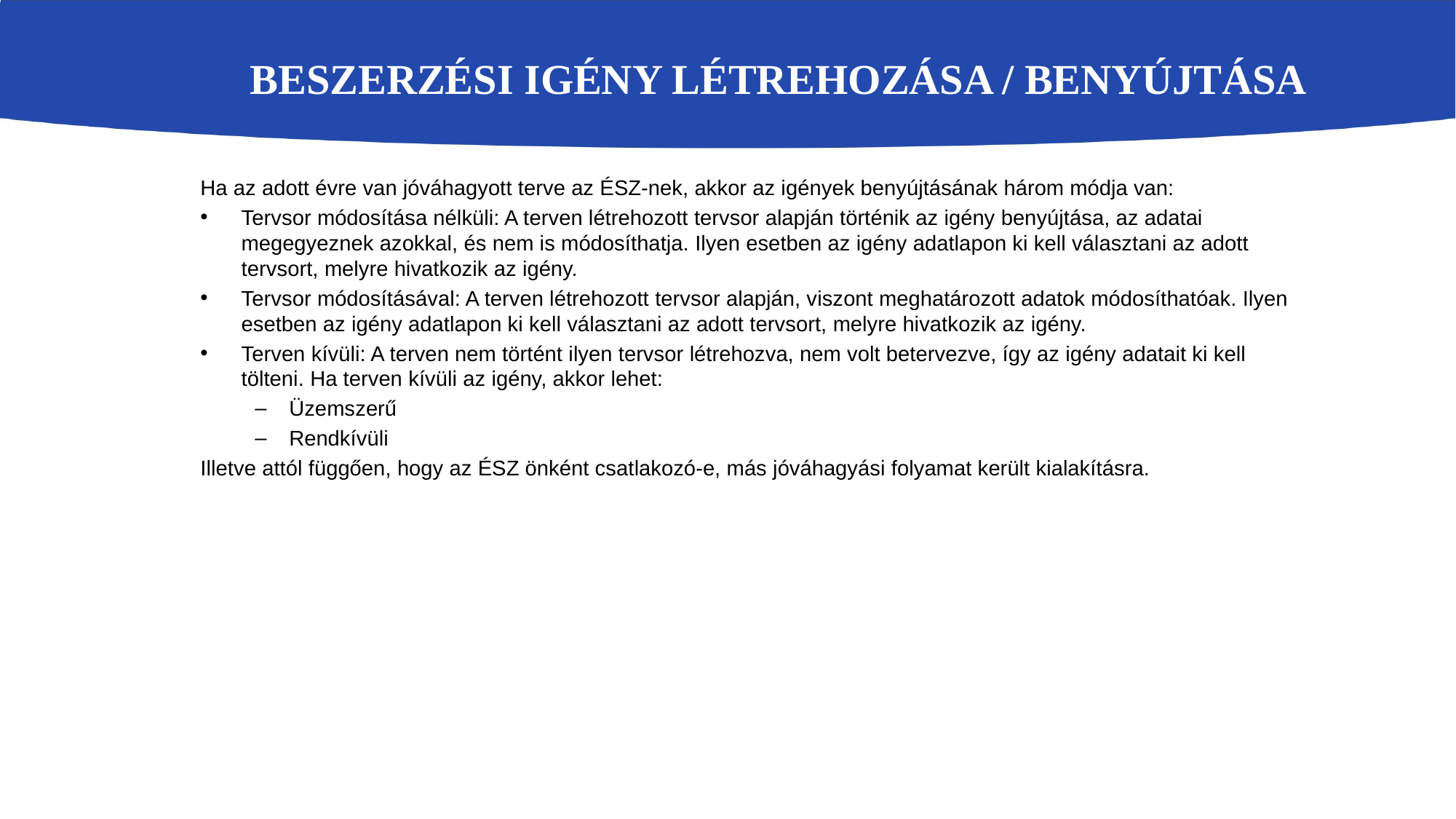

# Beszerzési igény létrehozása / benyújtása
Ha az adott évre van jóváhagyott terve az ÉSZ-nek, akkor az igények benyújtásának három módja van:
Tervsor módosítása nélküli: A terven létrehozott tervsor alapján történik az igény benyújtása, az adatai megegyeznek azokkal, és nem is módosíthatja. Ilyen esetben az igény adatlapon ki kell választani az adott tervsort, melyre hivatkozik az igény.
Tervsor módosításával: A terven létrehozott tervsor alapján, viszont meghatározott adatok módosíthatóak. Ilyen esetben az igény adatlapon ki kell választani az adott tervsort, melyre hivatkozik az igény.
Terven kívüli: A terven nem történt ilyen tervsor létrehozva, nem volt betervezve, így az igény adatait ki kell tölteni. Ha terven kívüli az igény, akkor lehet:
Üzemszerű
Rendkívüli
Illetve attól függően, hogy az ÉSZ önként csatlakozó-e, más jóváhagyási folyamat került kialakításra.